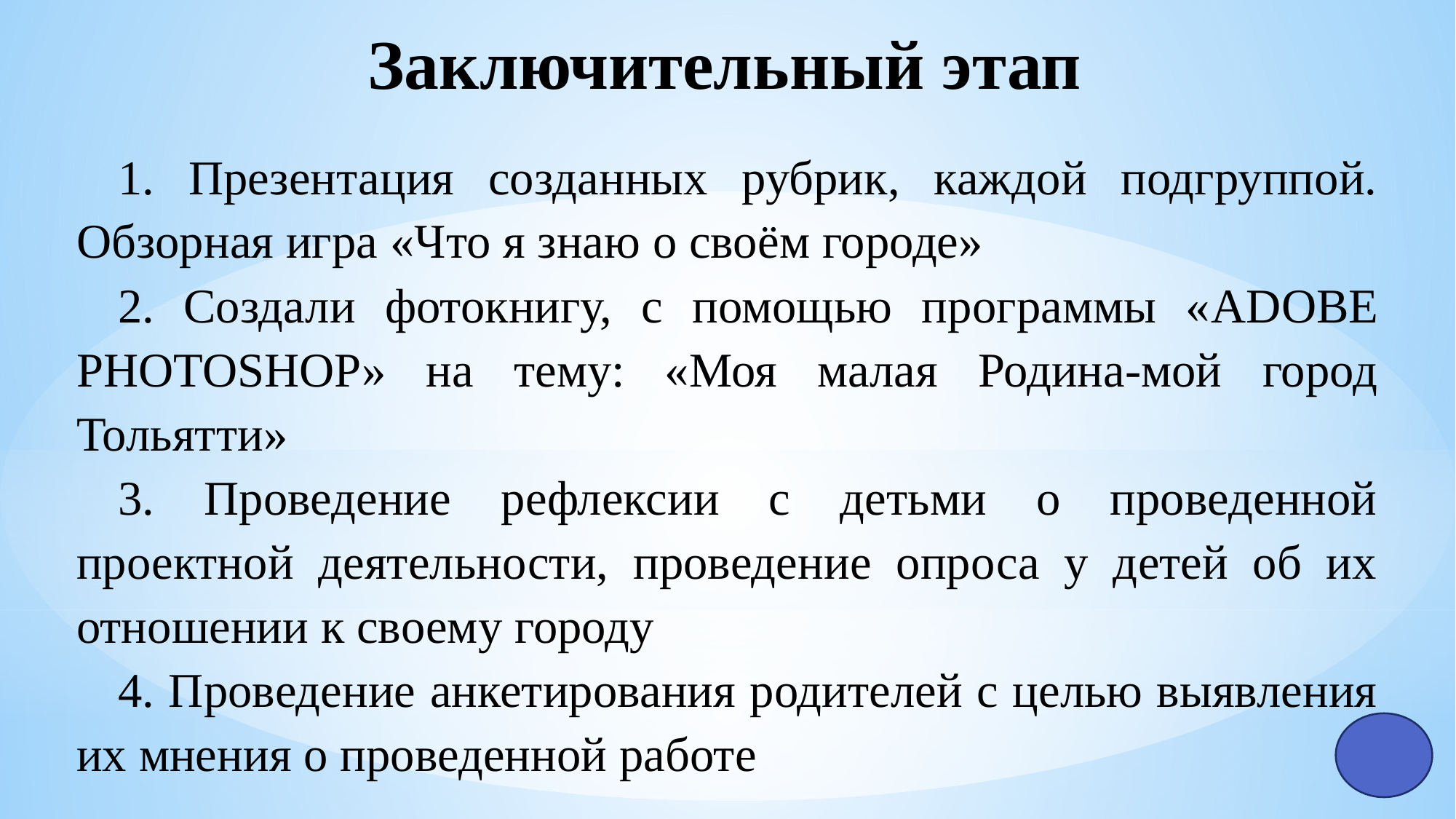

# Заключительный этап
1. Презентация созданных рубрик, каждой подгруппой. Обзорная игра «Что я знаю о своём городе»
2. Создали фотокнигу, с помощью программы «ADOBE PHOTOSHOP» на тему: «Моя малая Родина-мой город Тольятти»
3. Проведение рефлексии с детьми о проведенной проектной деятельности, проведение опроса у детей об их отношении к своему городу
4. Проведение анкетирования родителей с целью выявления их мнения о проведенной работе